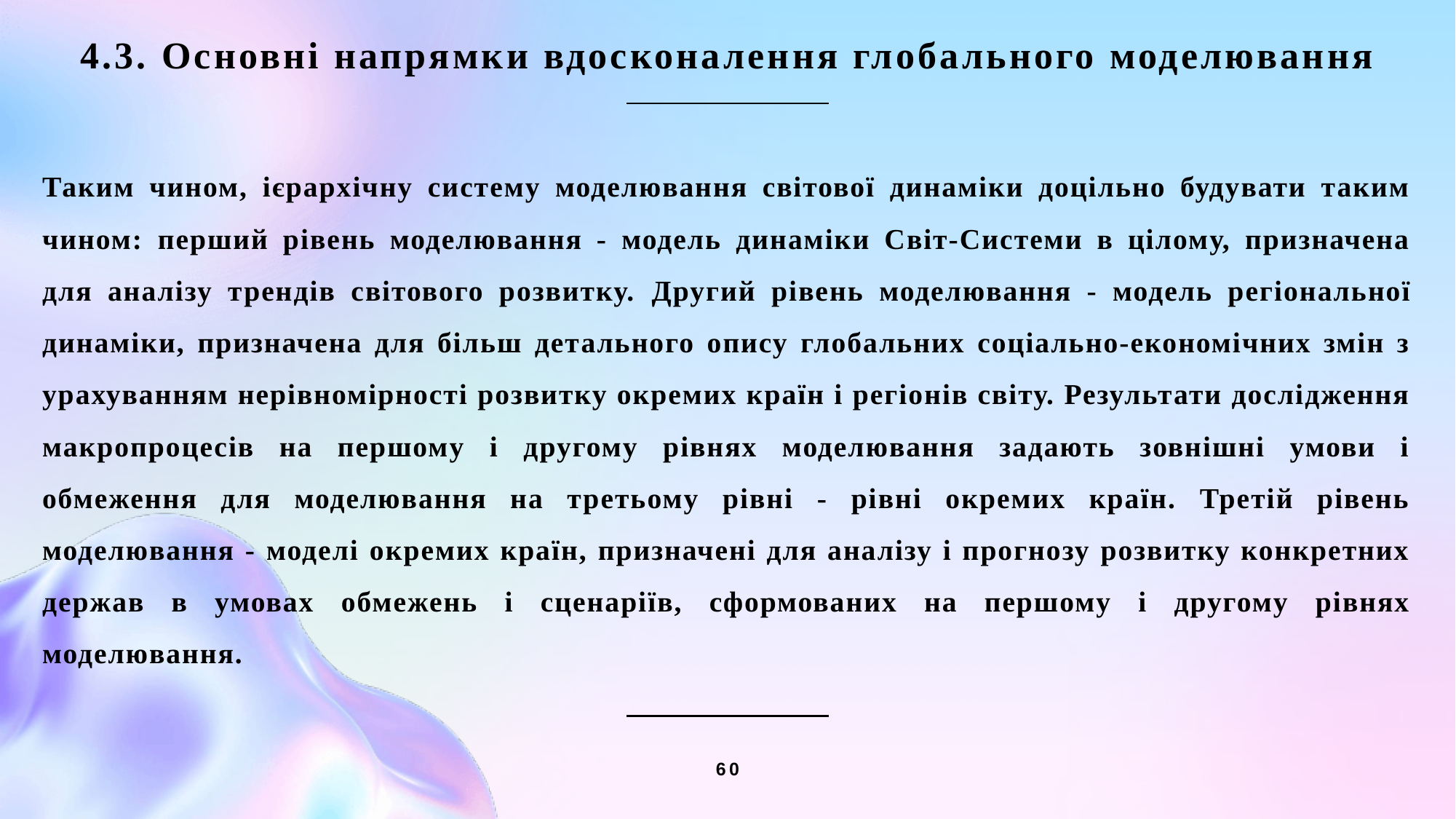

4.3. Основні напрямки вдосконалення глобального моделювання

Таким чином, ієрархічну систему моделювання світової динаміки доцільно будувати таким чином: перший рівень моделювання - модель динаміки Світ-Системи в цілому, призначена для аналізу трендів світового розвитку. Другий рівень моделювання - модель регіональної динаміки, призначена для більш детального опису глобальних соціально-економічних змін з урахуванням нерівномірності розвитку окремих країн і регіонів світу. Результати дослідження макропроцесів на першому і другому рівнях моделювання задають зовнішні умови і обмеження для моделювання на третьому рівні - рівні окремих країн. Третій рівень моделювання - моделі окремих країн, призначені для аналізу і прогнозу розвитку конкретних держав в умовах обмежень і сценаріїв, сформованих на першому і другому рівнях моделювання.

60